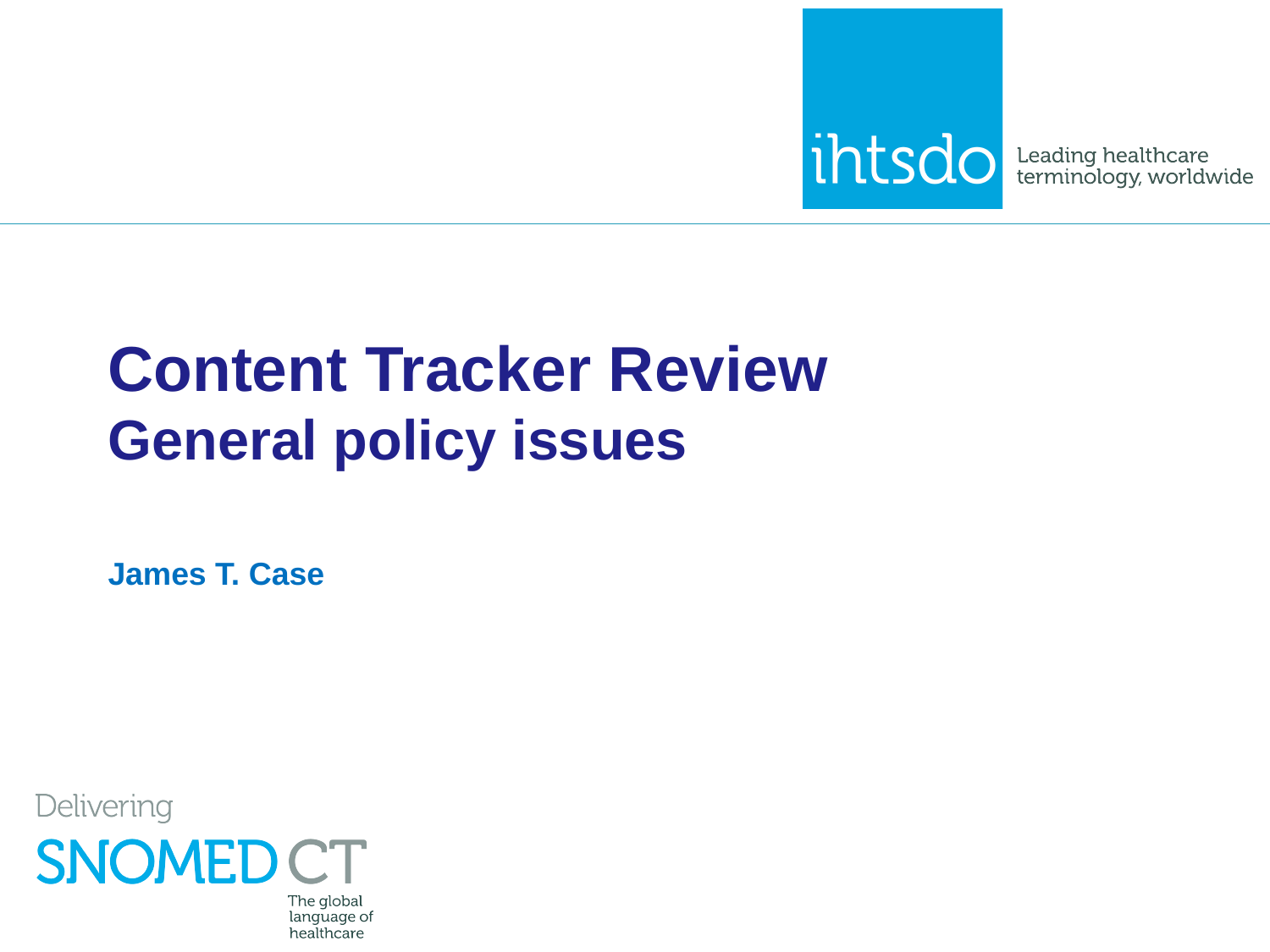

# Content Tracker Review General policy issues
James T. Case